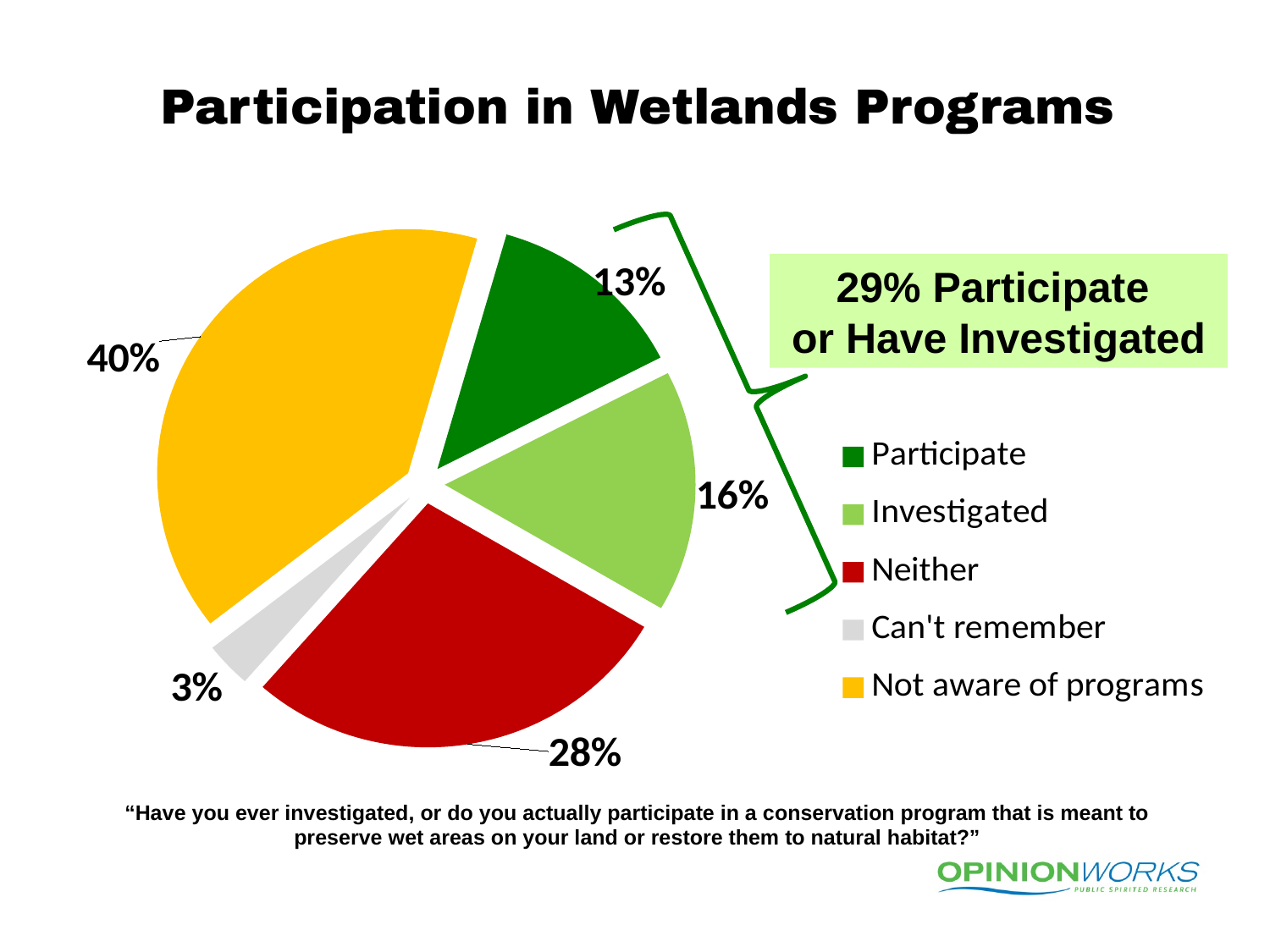

# Participation in Wetlands Programs

### Chart

| Category | Sales |
|---|---|
| Participate | 0.13 |
| Investigated | 0.16 |
| Neither | 0.28 |
| Can't remember | 0.03 |
| Not aware of programs | 0.4 |
29% Participate
or Have Investigated
“Have you ever investigated, or do you actually participate in a conservation program that is meant to preserve wet areas on your land or restore them to natural habitat?”